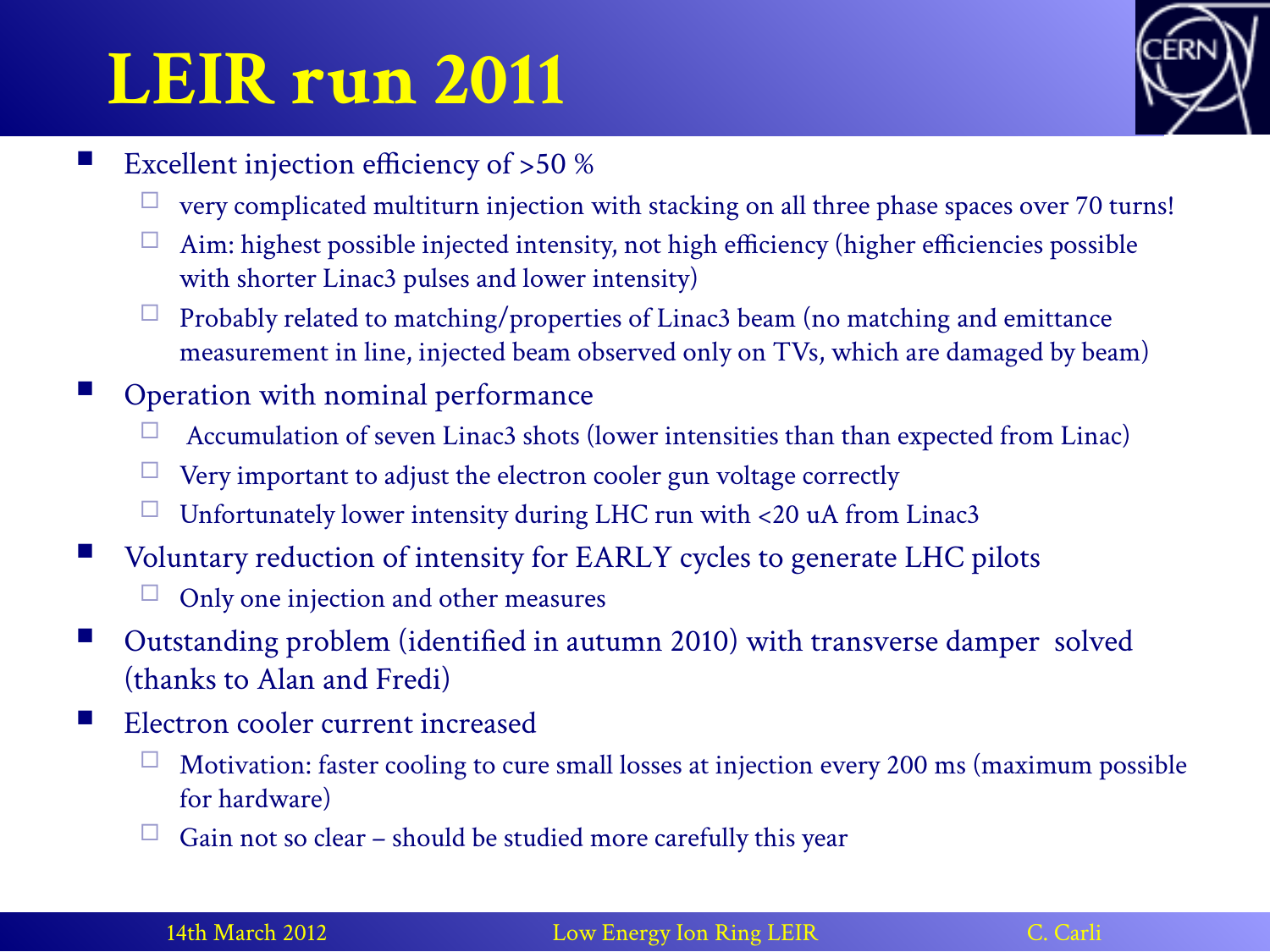

# LEIR run 2011
Excellent injection efficiency of >50 %
very complicated multiturn injection with stacking on all three phase spaces over 70 turns!
Aim: highest possible injected intensity, not high efficiency (higher efficiencies possible with shorter Linac3 pulses and lower intensity)
Probably related to matching/properties of Linac3 beam (no matching and emittance measurement in line, injected beam observed only on TVs, which are damaged by beam)
Operation with nominal performance
 Accumulation of seven Linac3 shots (lower intensities than than expected from Linac)
Very important to adjust the electron cooler gun voltage correctly
Unfortunately lower intensity during LHC run with <20 uA from Linac3
Voluntary reduction of intensity for EARLY cycles to generate LHC pilots
Only one injection and other measures
Outstanding problem (identified in autumn 2010) with transverse damper  solved (thanks to Alan and Fredi)
Electron cooler current increased
Motivation: faster cooling to cure small losses at injection every 200 ms (maximum possible for hardware)
Gain not so clear – should be studied more carefully this year
14th March 2012                                         Low Energy Ion Ring LEIR                                      C. Carli